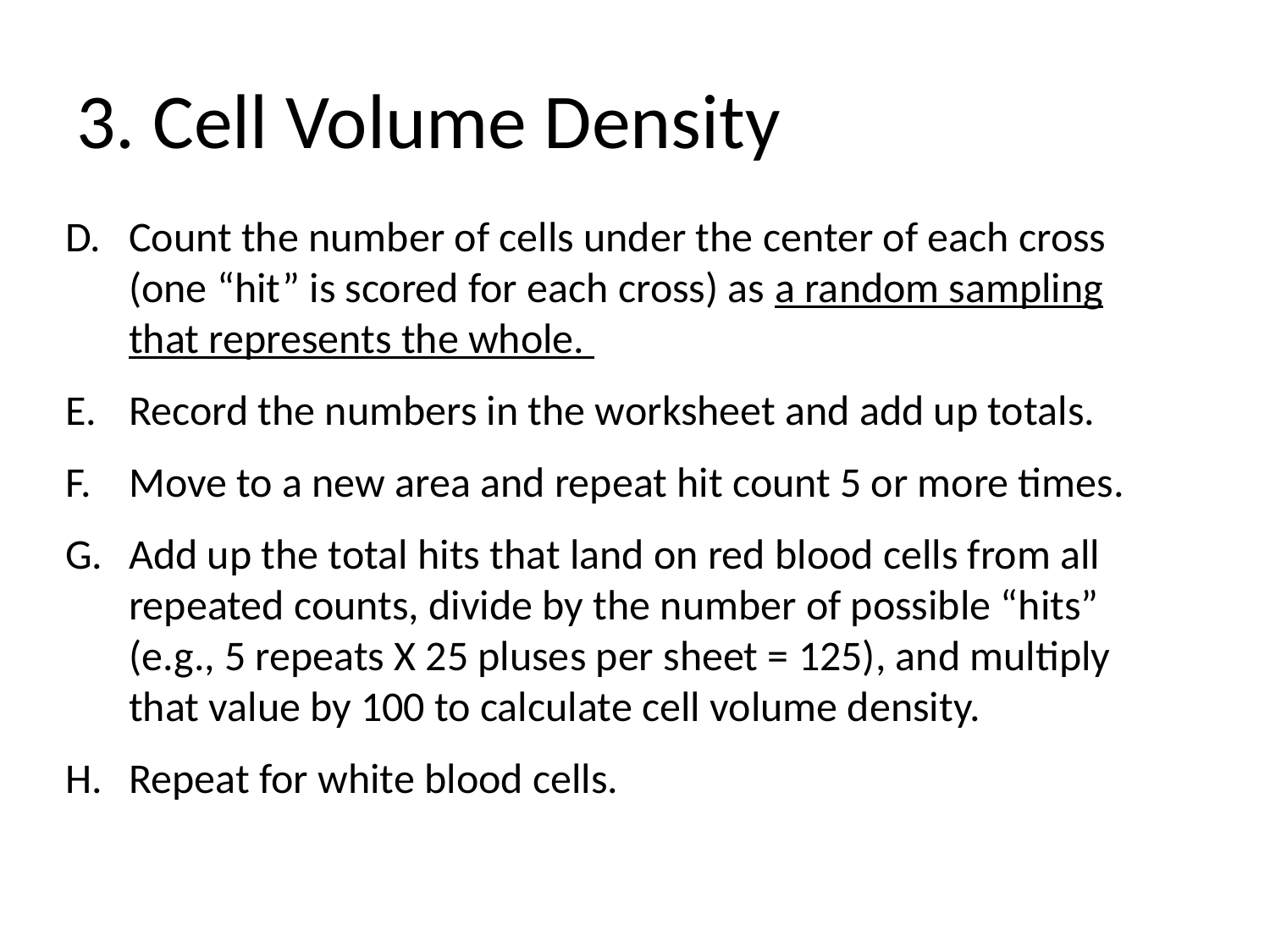

# 3. Cell Volume Density
Print out the Plus Counter on a transparency sheet.
Set the magnification to 80x.
Hold the Plus Counter transparency over the computer screen. Tape it in place if need be.
Count the number of cells under the center of each cross (one “hit” is scored for each cross) as a random sampling that represents the whole.
Record the numbers in the worksheet and add up totals.
Move to a new area and repeat hit count 5 or more times.
Add up the total hits that land on red blood cells from all repeated counts, divide by the number of possible “hits” (e.g., 5 repeats X 25 pluses per sheet = 125), and multiply that value by 100 to calculate cell volume density.
Repeat for white blood cells.